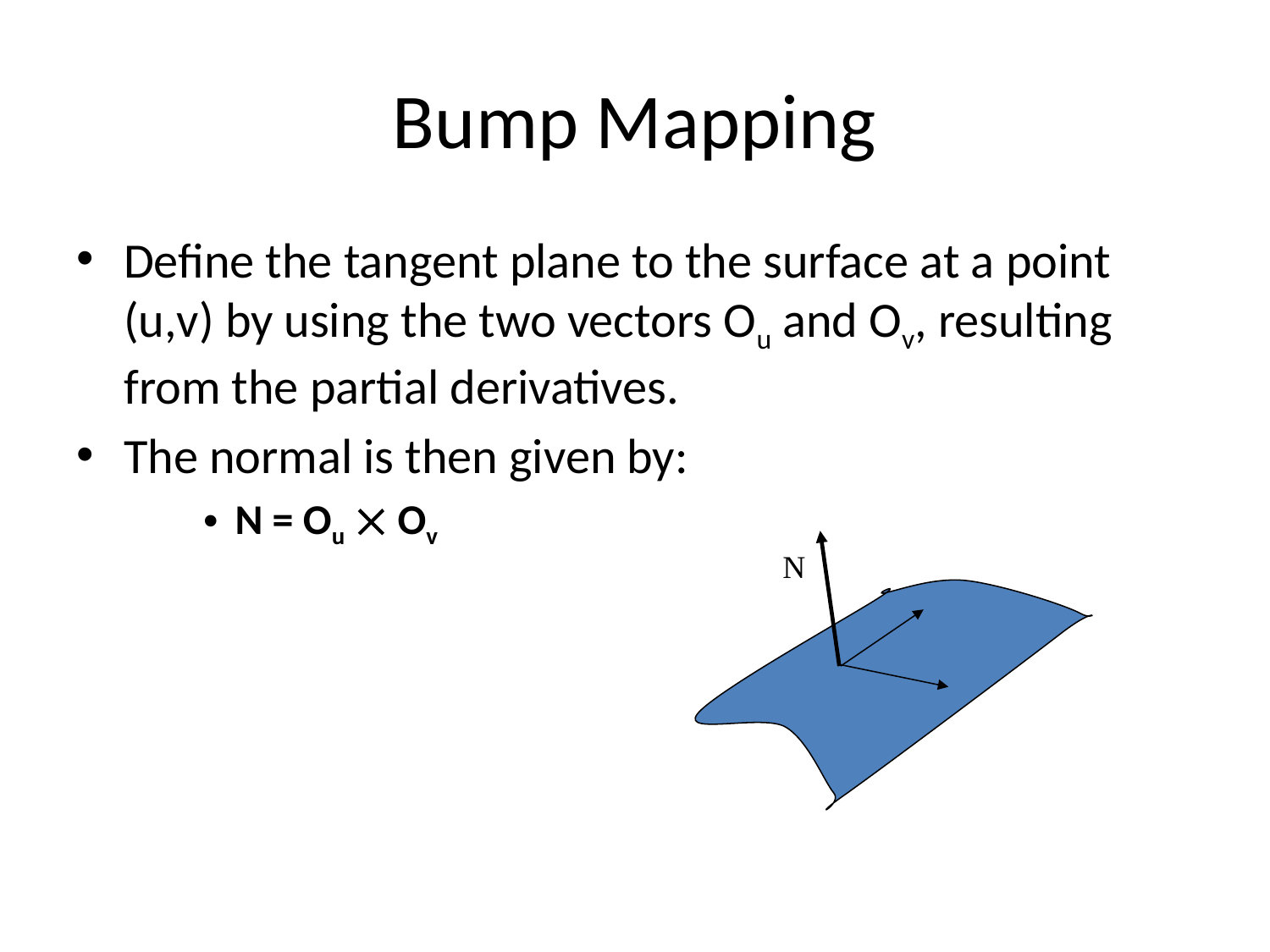

# Bump Mapping
Define the tangent plane to the surface at a point (u,v) by using the two vectors Ou and Ov, resulting from the partial derivatives.
The normal is then given by:
N = Ou × Ov

N